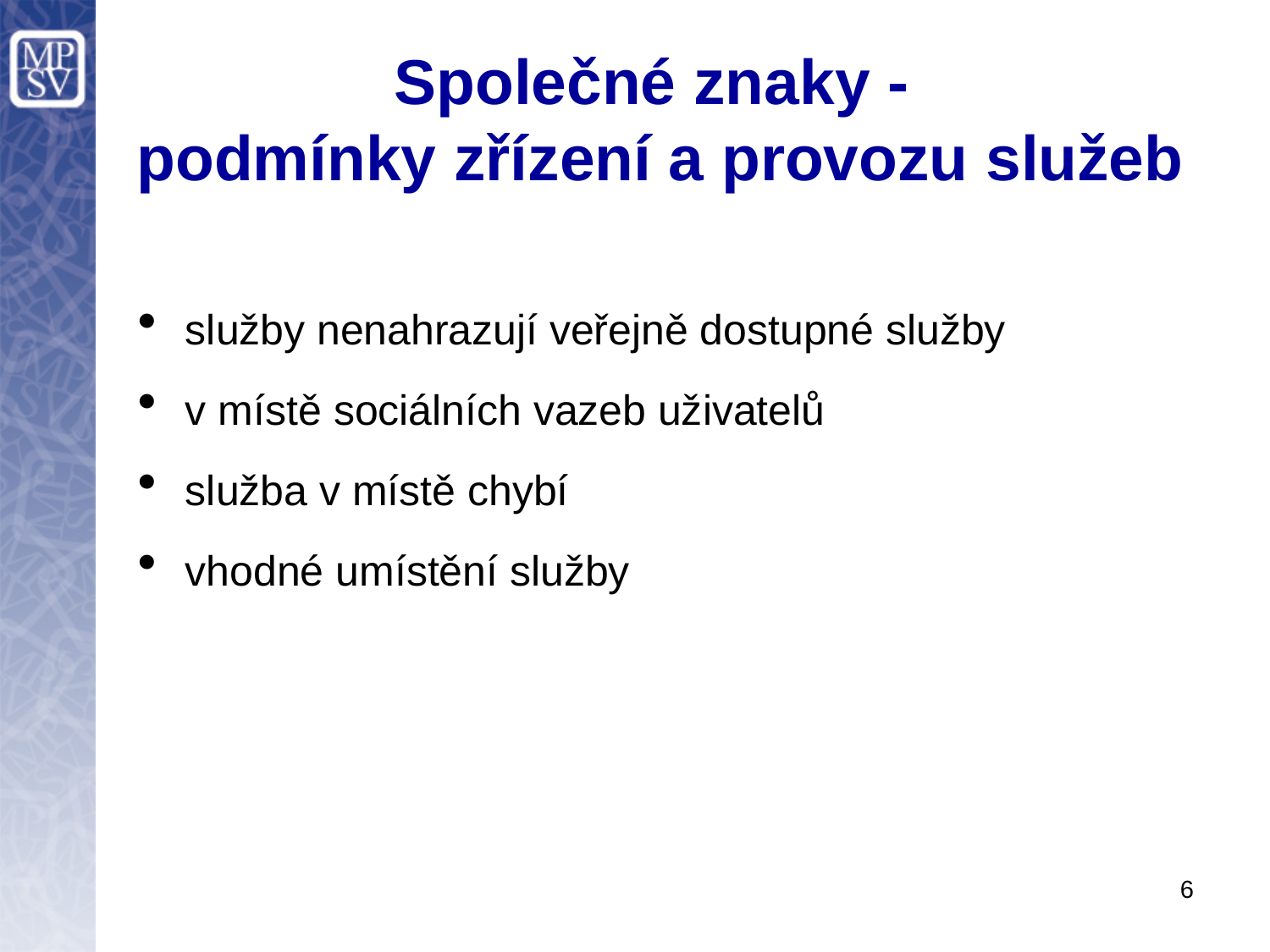

# Společné znaky - podmínky zřízení a provozu služeb
služby nenahrazují veřejně dostupné služby
v místě sociálních vazeb uživatelů
služba v místě chybí
vhodné umístění služby

6